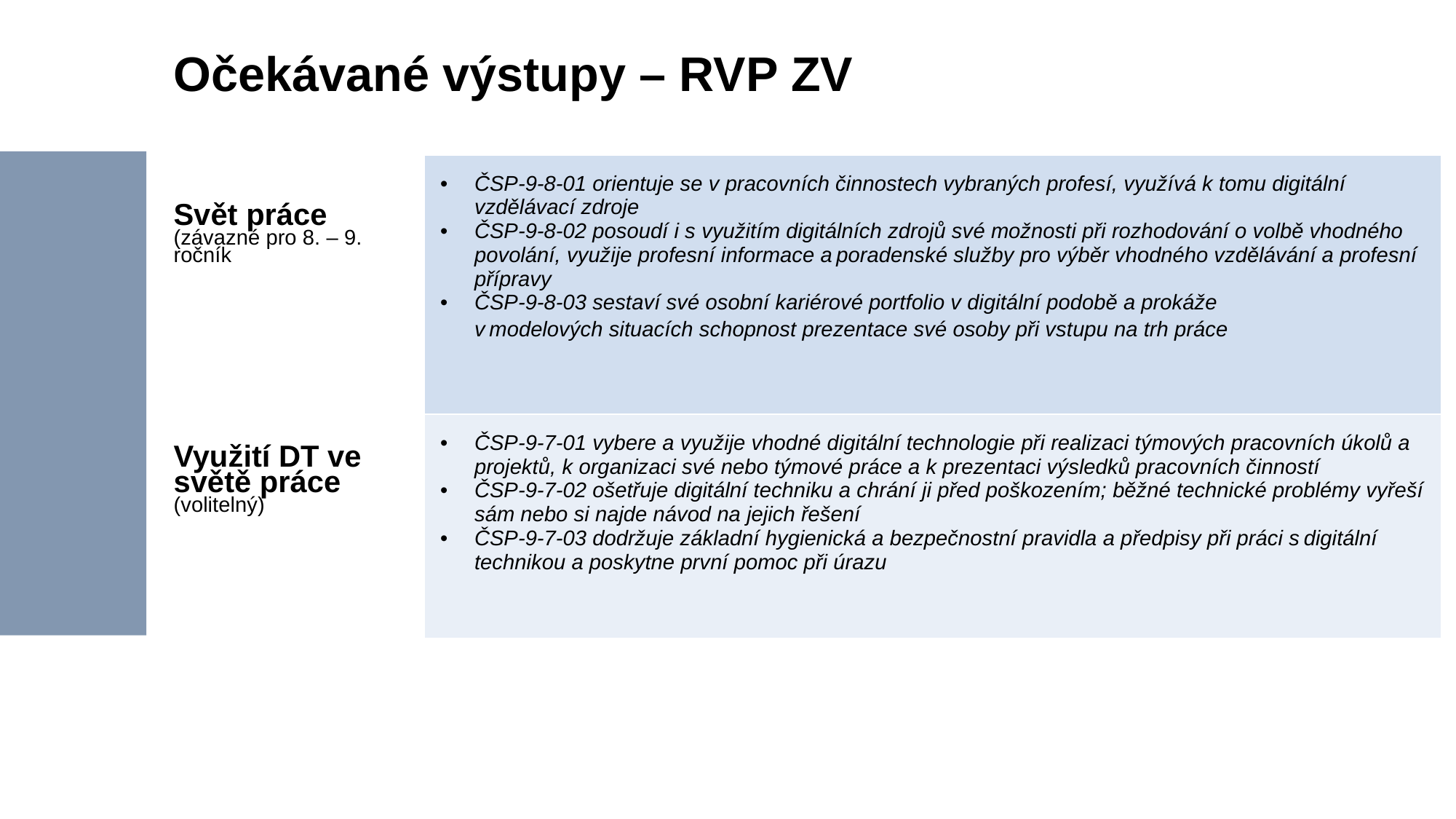

Očekávané výstupy – RVP ZV
| ČSP-9-8-01 orientuje se v pracovních činnostech vybraných profesí, využívá k tomu digitální vzdělávací zdroje  ČSP-9-8-02 posoudí i s využitím digitálních zdrojů své možnosti při rozhodování o volbě vhodného povolání, využije profesní informace a poradenské služby pro výběr vhodného vzdělávání a profesní přípravy  ČSP-9-8-03 sestaví své osobní kariérové portfolio v digitální podobě a prokáže v modelových situacích schopnost prezentace své osoby při vstupu na trh práce |
| --- |
| ČSP-9-7-01 vybere a využije vhodné digitální technologie při realizaci týmových pracovních úkolů a projektů, k organizaci své nebo týmové práce a k prezentaci výsledků pracovních činností   ČSP-9-7-02 ošetřuje digitální techniku a chrání ji před poškozením; běžné technické problémy vyřeší sám nebo si najde návod na jejich řešení  ČSP-9-7-03 dodržuje základní hygienická a bezpečnostní pravidla a předpisy při práci s digitální technikou a poskytne první pomoc při úrazu |
# Svět práce (závazné pro 8. – 9. ročník
Využití DT ve světě práce
(volitelný)